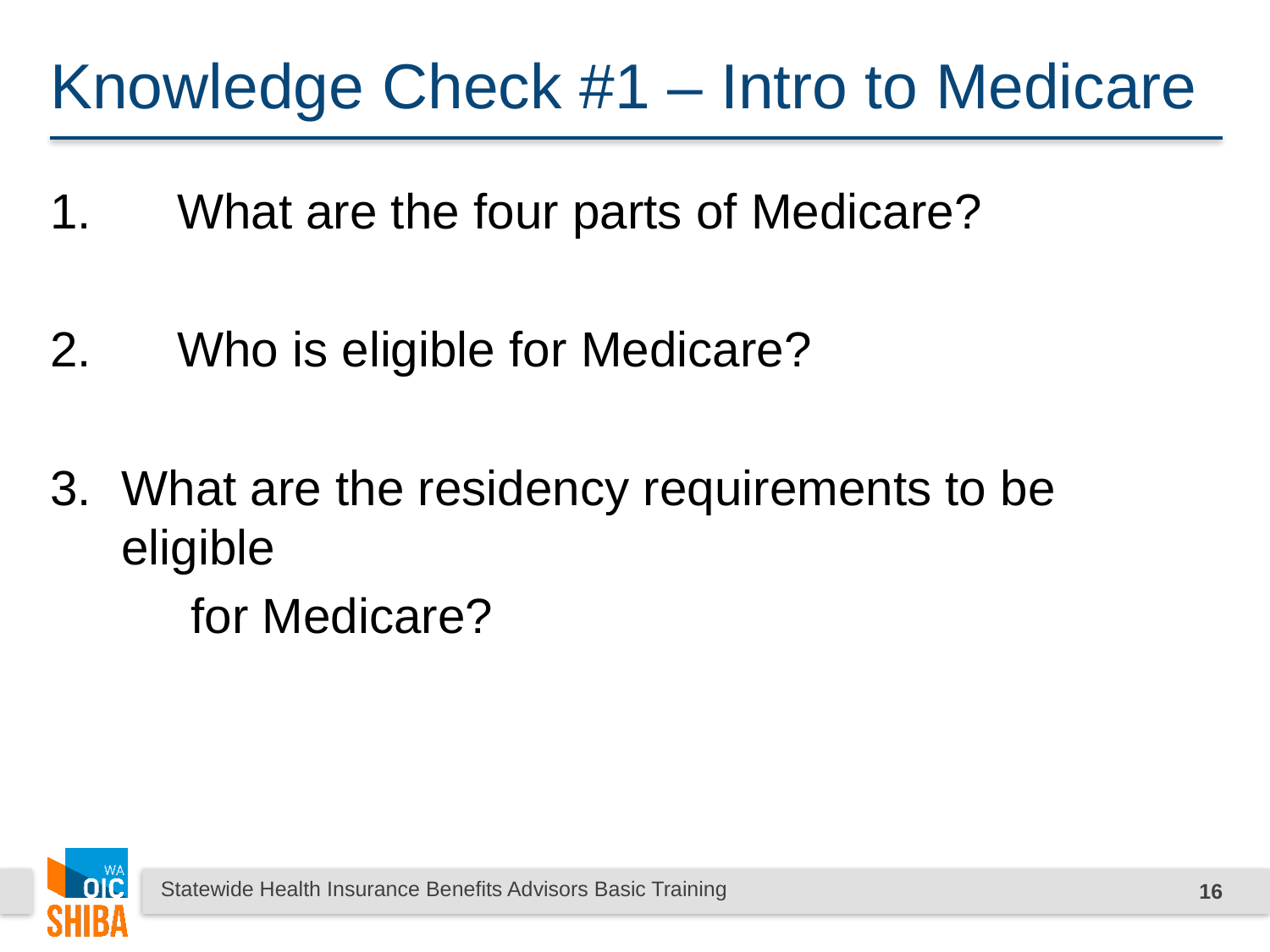

# Knowledge Check #1 – Intro to Medicare
1.	What are the four parts of Medicare?

2.	Who is eligible for Medicare?

What are the residency requirements to be eligible
	 for Medicare?

Statewide Health Insurance Benefits Advisors Basic Training
16